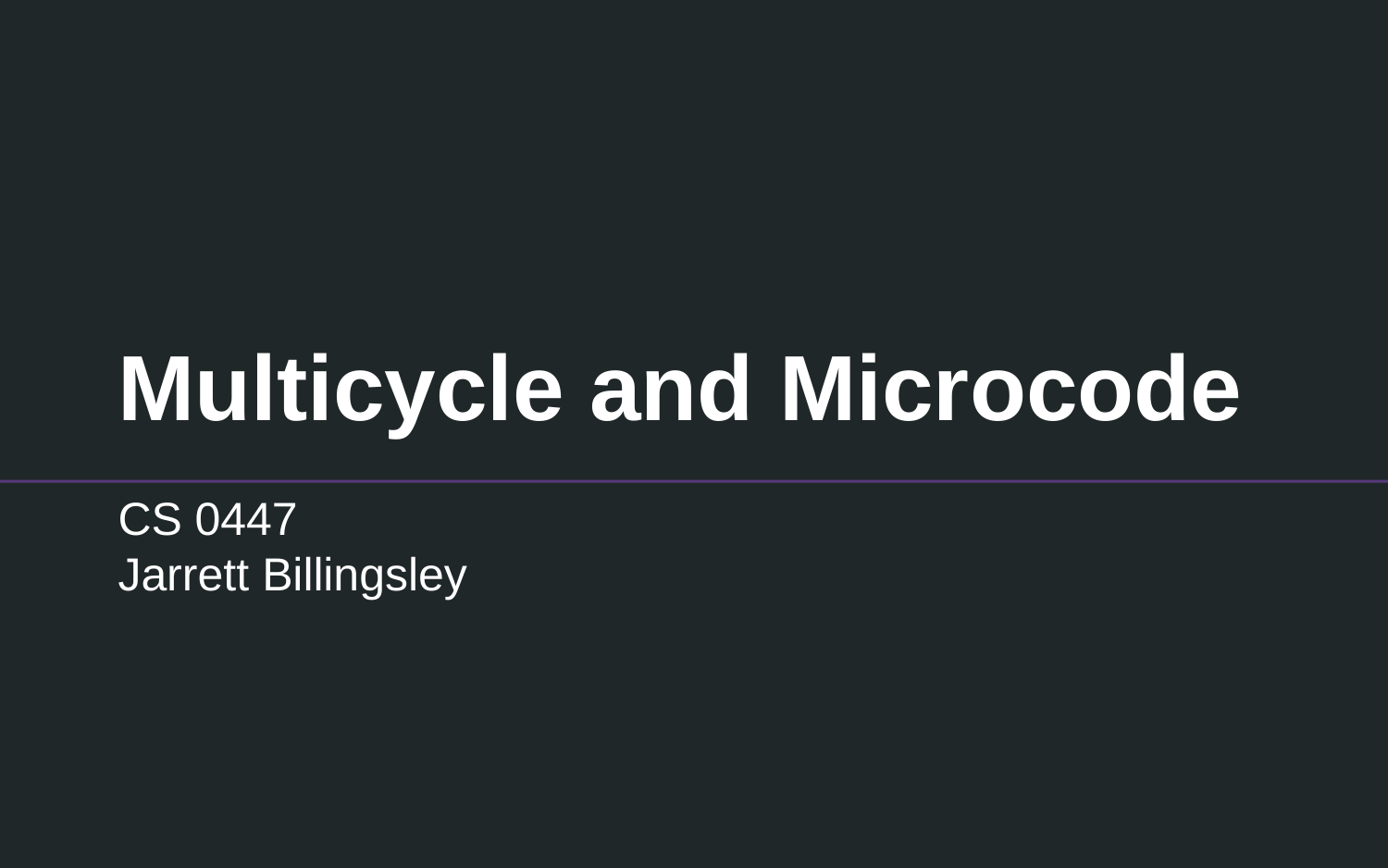

# Multicycle and Microcode
CS 0447
Jarrett Billingsley